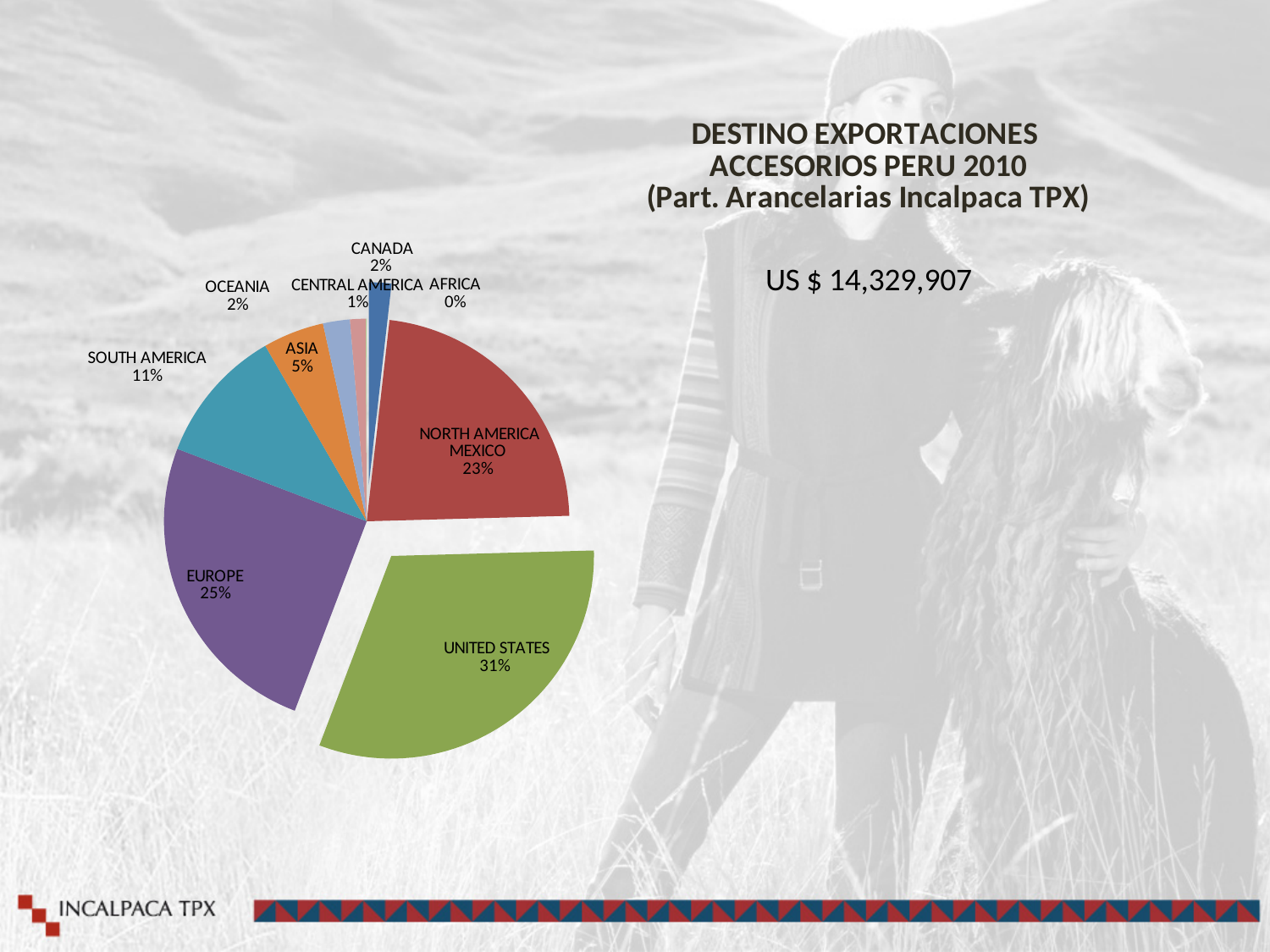

### Chart: DESTINO EXPORTACIONES
ACCESORIOS PERU 2010
(Part. Arancelarias Incalpaca TPX)

| Category | TOTAL EXPORTACION $ | TOTAL CANTIDAD | PRECIO PROMEDIO. |
|---|---|---|---|
| CANADA | 257751.817 | 40369.0 | 6.384894770739901 |
| MEXICO | 3263006.5500000003 | 1604859.0 | 2.033204505816401 |
| UNITED STATES | 4471730.750000001 | 760631.5 | 5.878971288988169 |
|  | 3588366.3089999985 | 467988.4 | 7.667639430806388 |
|  | 1554764.8530000008 | 804229.3370000004 | 1.933235684736032 |
|  | 697601.2320000003 | 84367.15000000002 | 8.268635742703168 |
|  | 307546.6469999993 | 28590.0 | 10.757140503672614 |
|  | 179346.941 | 173467.0 | 1.0338965970472742 |
|  | 9792.0 | 1466.0 | 6.679399727148708 |